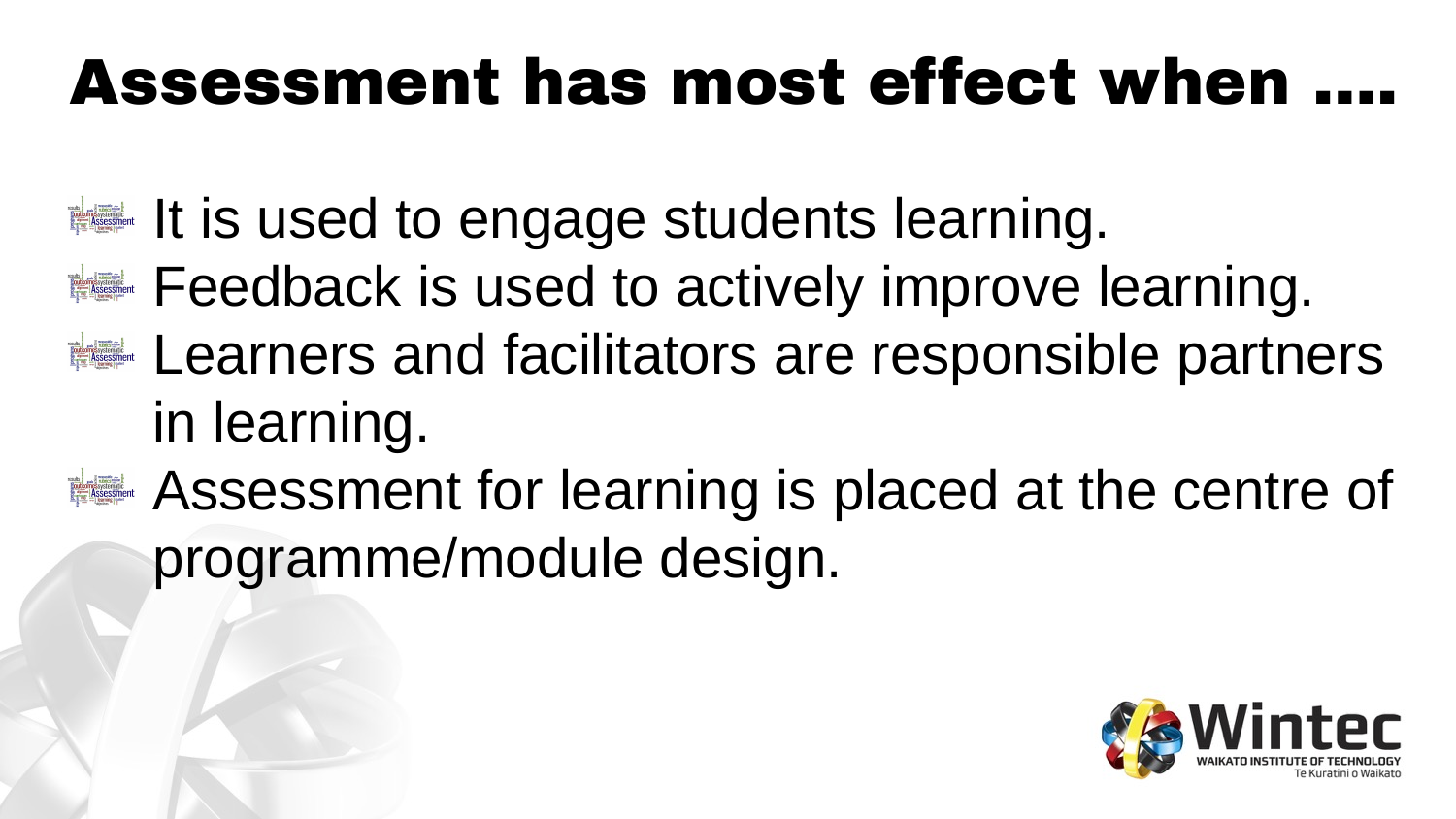

# Assessment has most effect when ….
It is used to engage students learning.
Feedback is used to actively improve learning.
Learners and facilitators are responsible partners in learning.
Assessment for learning is placed at the centre of programme/module design.